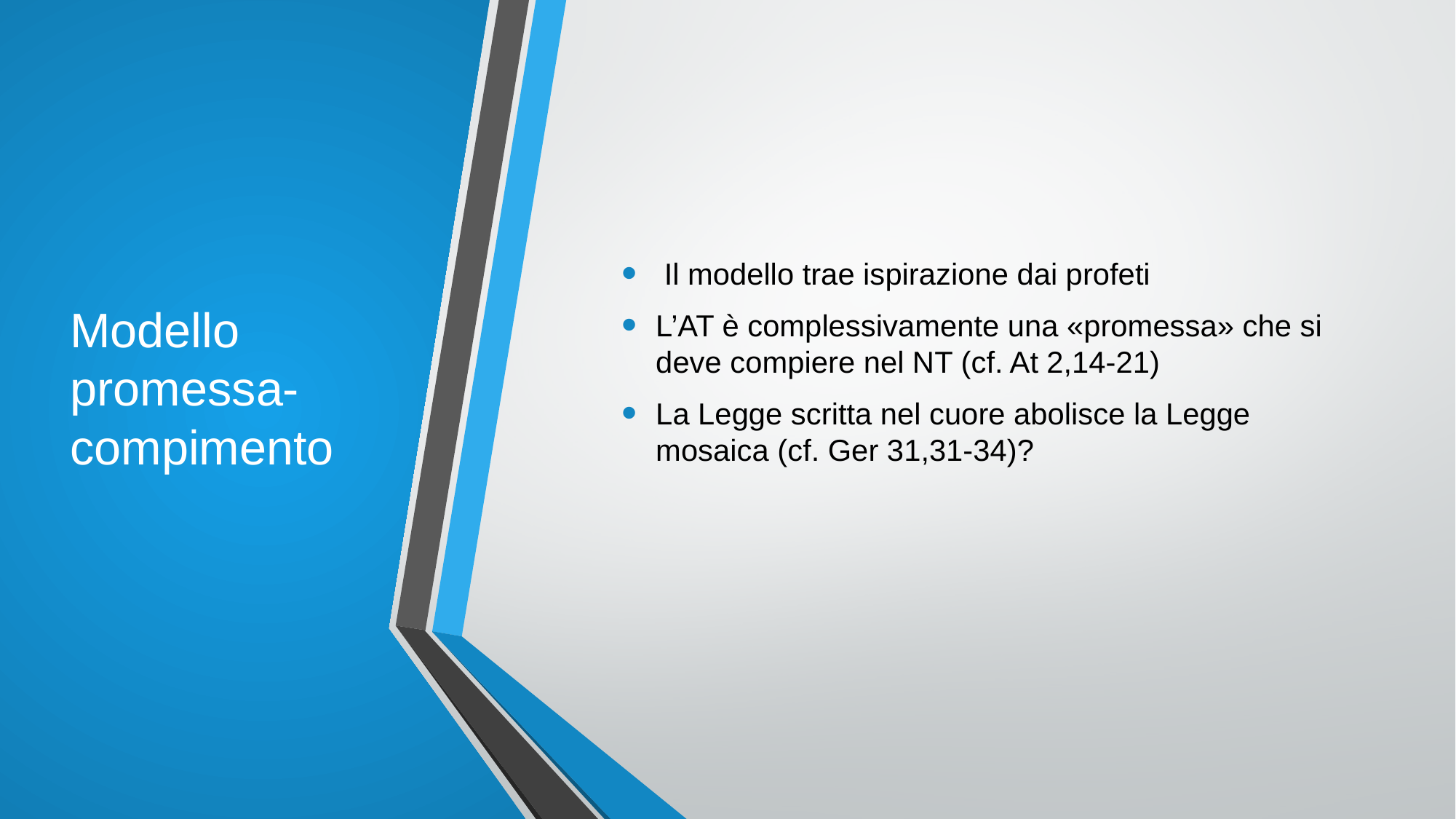

# Modello promessa-compimento
 Il modello trae ispirazione dai profeti
L’AT è complessivamente una «promessa» che si deve compiere nel NT (cf. At 2,14-21)
La Legge scritta nel cuore abolisce la Legge mosaica (cf. Ger 31,31-34)?